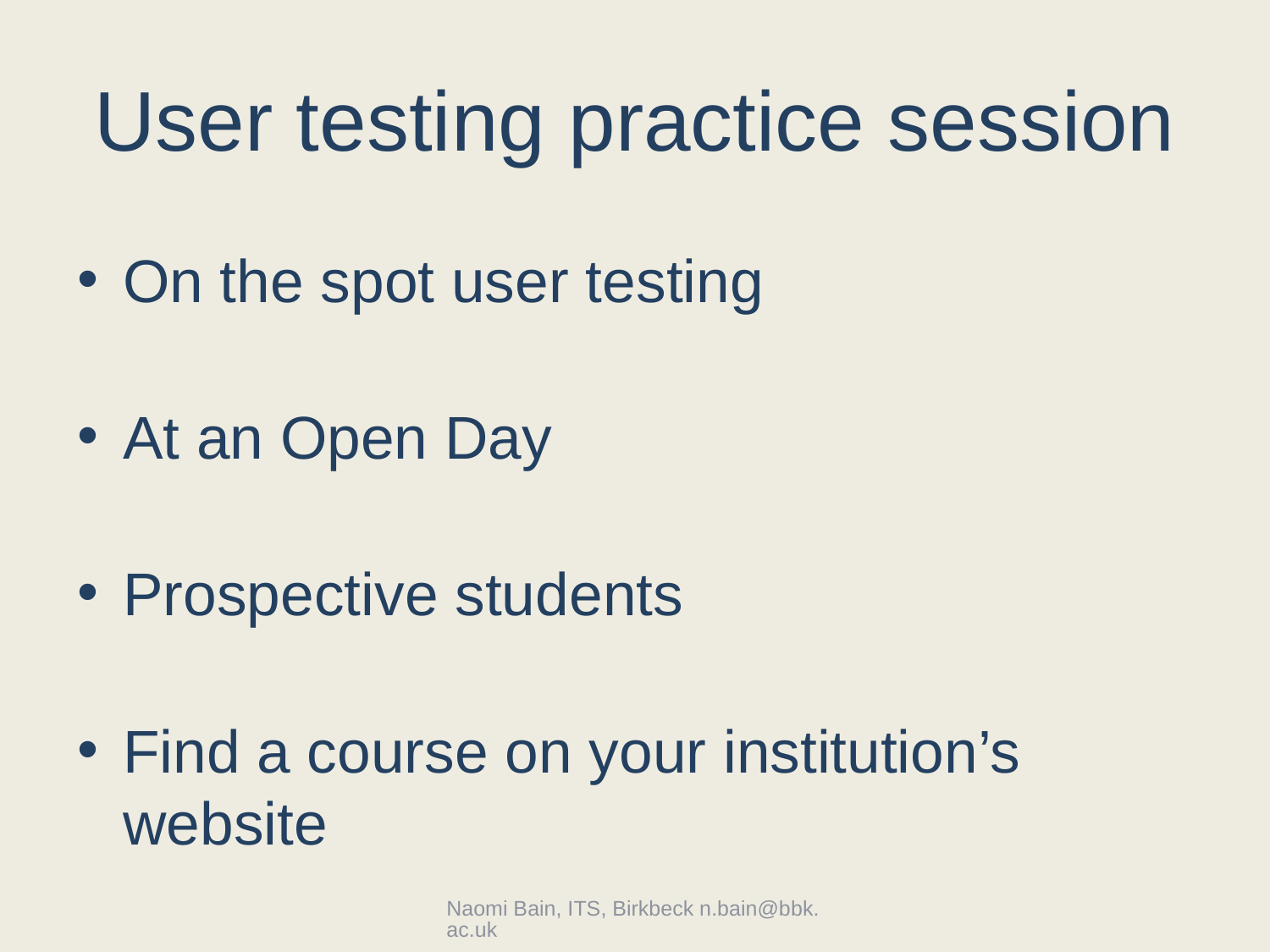

# User testing practice session
On the spot user testing
At an Open Day
Prospective students
Find a course on your institution’s website

Naomi Bain, ITS, Birkbeck n.bain@bbk.ac.uk